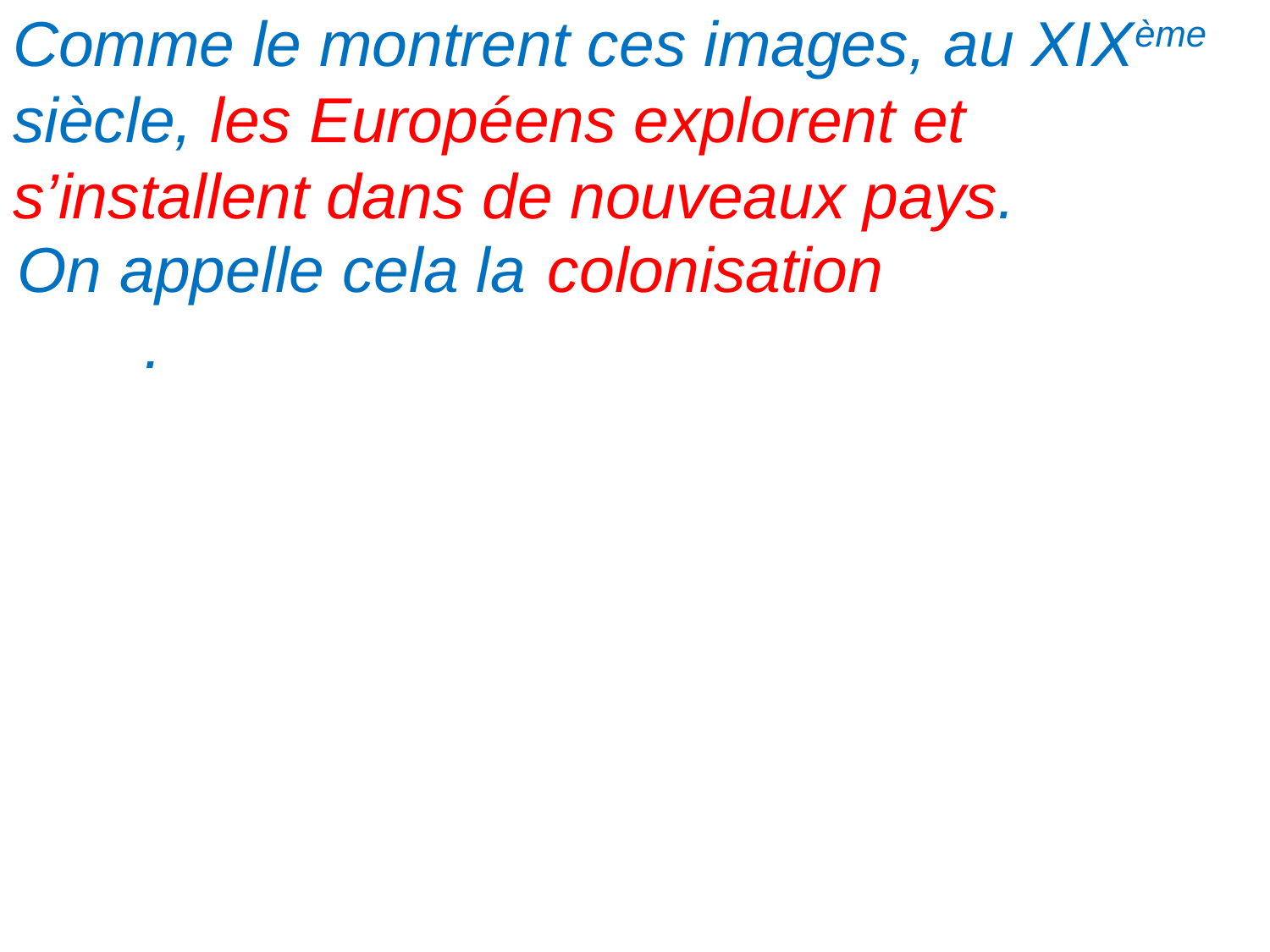

# Comme le montrent ces images, au XIXème siècle, les Européens explorent et s’installent dans de nouveaux pays.
On appelle cela la				.
colonisation